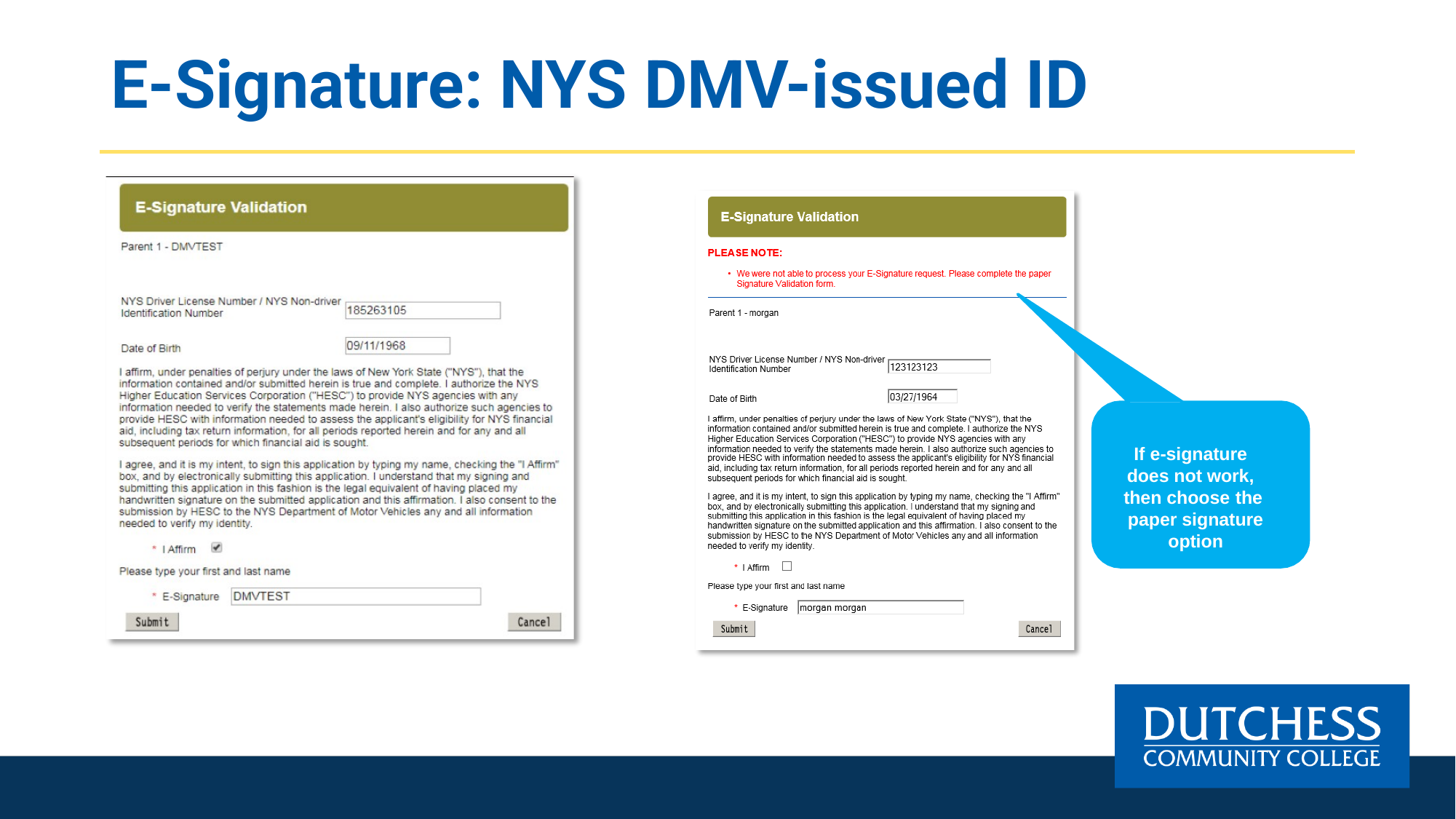

# E-Signature: NYS DMV-issued ID

If e-signature  does not work,  then choose the  paper signature  option